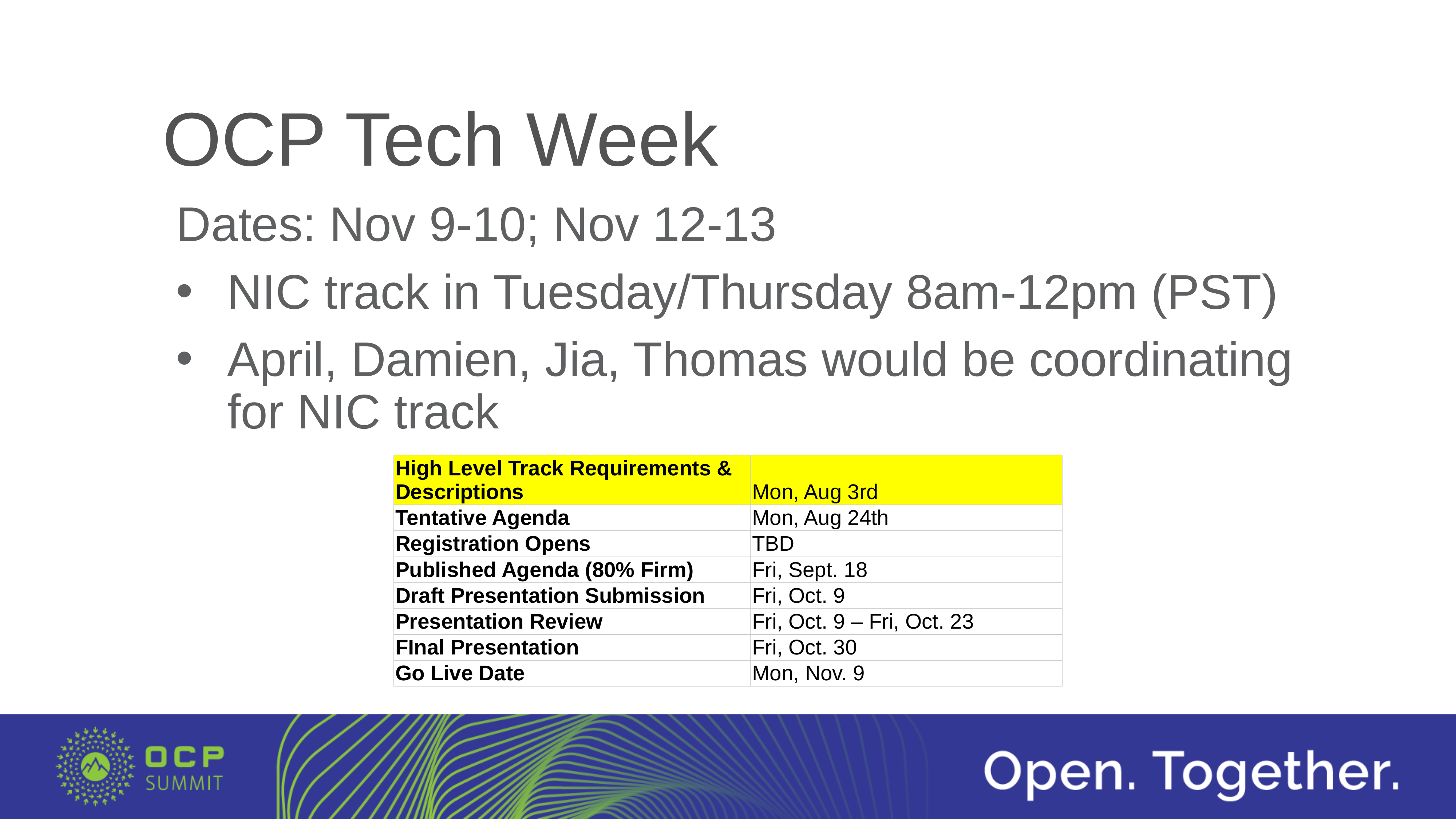

# OCP Tech Week
Dates: Nov 9-10; Nov 12-13
NIC track in Tuesday/Thursday 8am-12pm (PST)
April, Damien, Jia, Thomas would be coordinating for NIC track
| High Level Track Requirements & Descriptions | Mon, Aug 3rd |
| --- | --- |
| Tentative Agenda | Mon, Aug 24th |
| Registration Opens | TBD |
| Published Agenda (80% Firm) | Fri, Sept. 18 |
| Draft Presentation Submission | Fri, Oct. 9 |
| Presentation Review | Fri, Oct. 9 – Fri, Oct. 23 |
| FInal Presentation | Fri, Oct. 30 |
| Go Live Date | Mon, Nov. 9 |